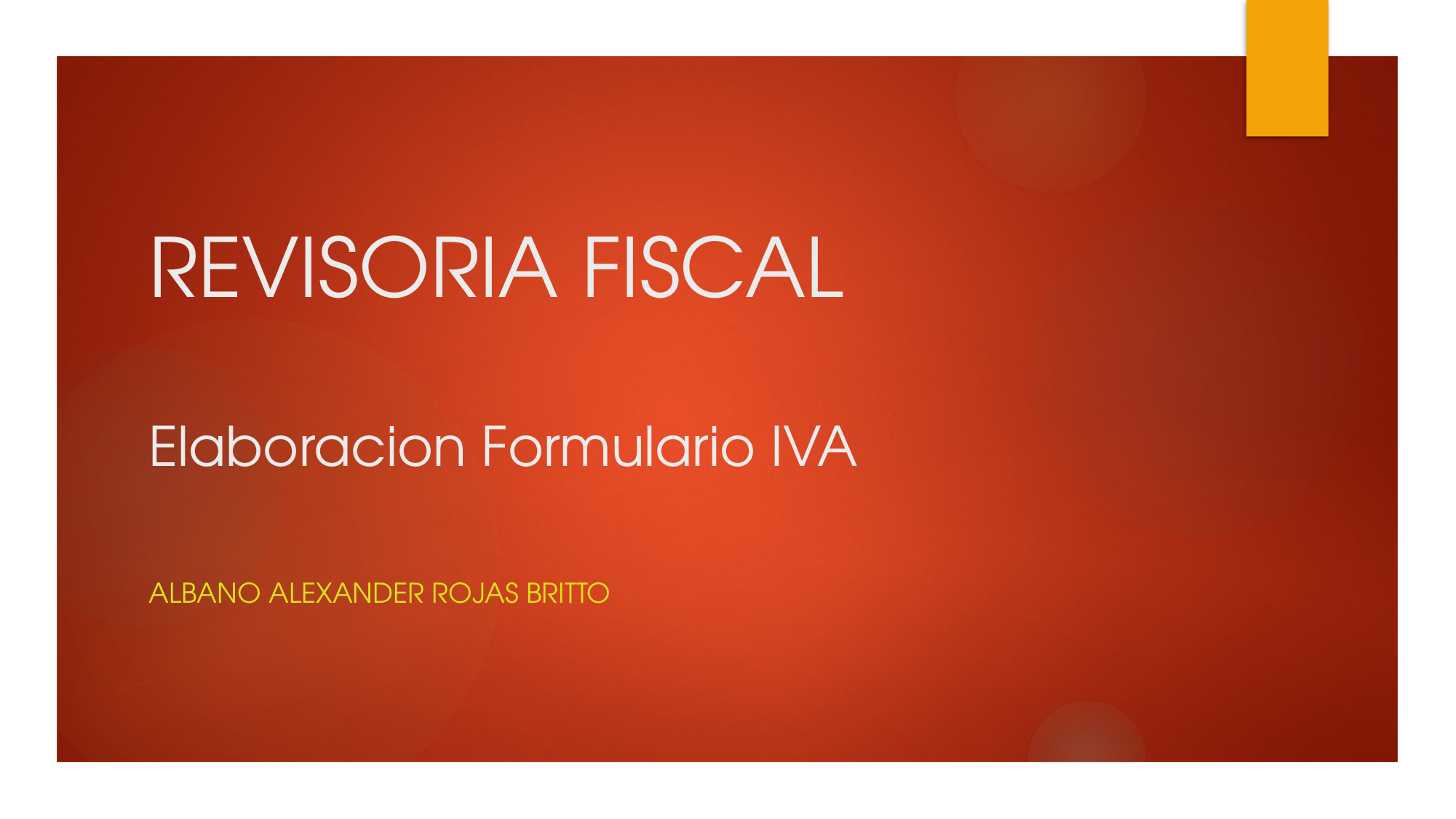

# REVISORIA FISCAL Elaboracion Formulario IVA
ALBANO ALEXANDER ROJAS BRITTO